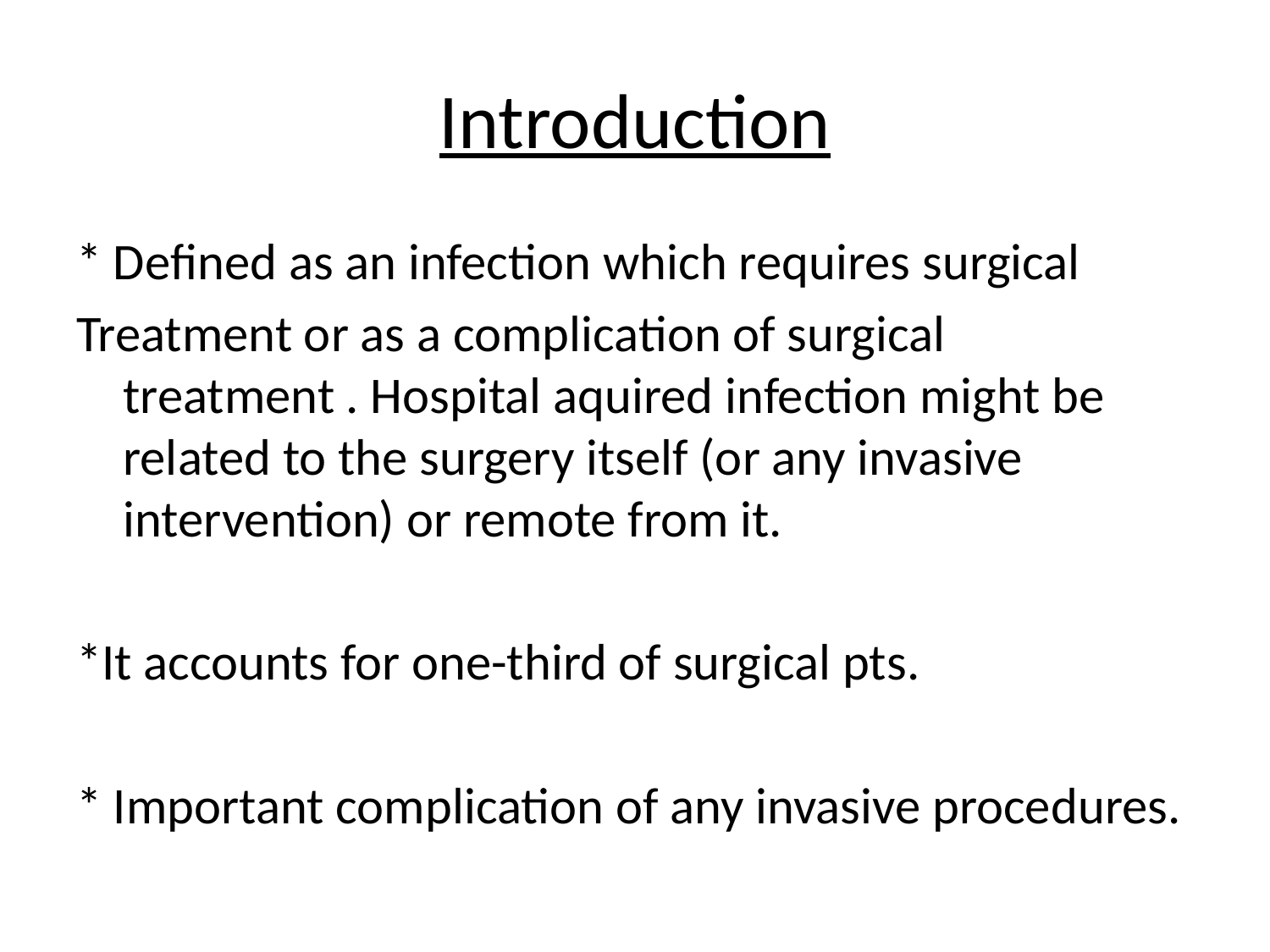

# Introduction
* Defined as an infection which requires surgical
Treatment or as a complication of surgical treatment . Hospital aquired infection might be related to the surgery itself (or any invasive intervention) or remote from it.

*It accounts for one-third of surgical pts.

* Important complication of any invasive procedures.